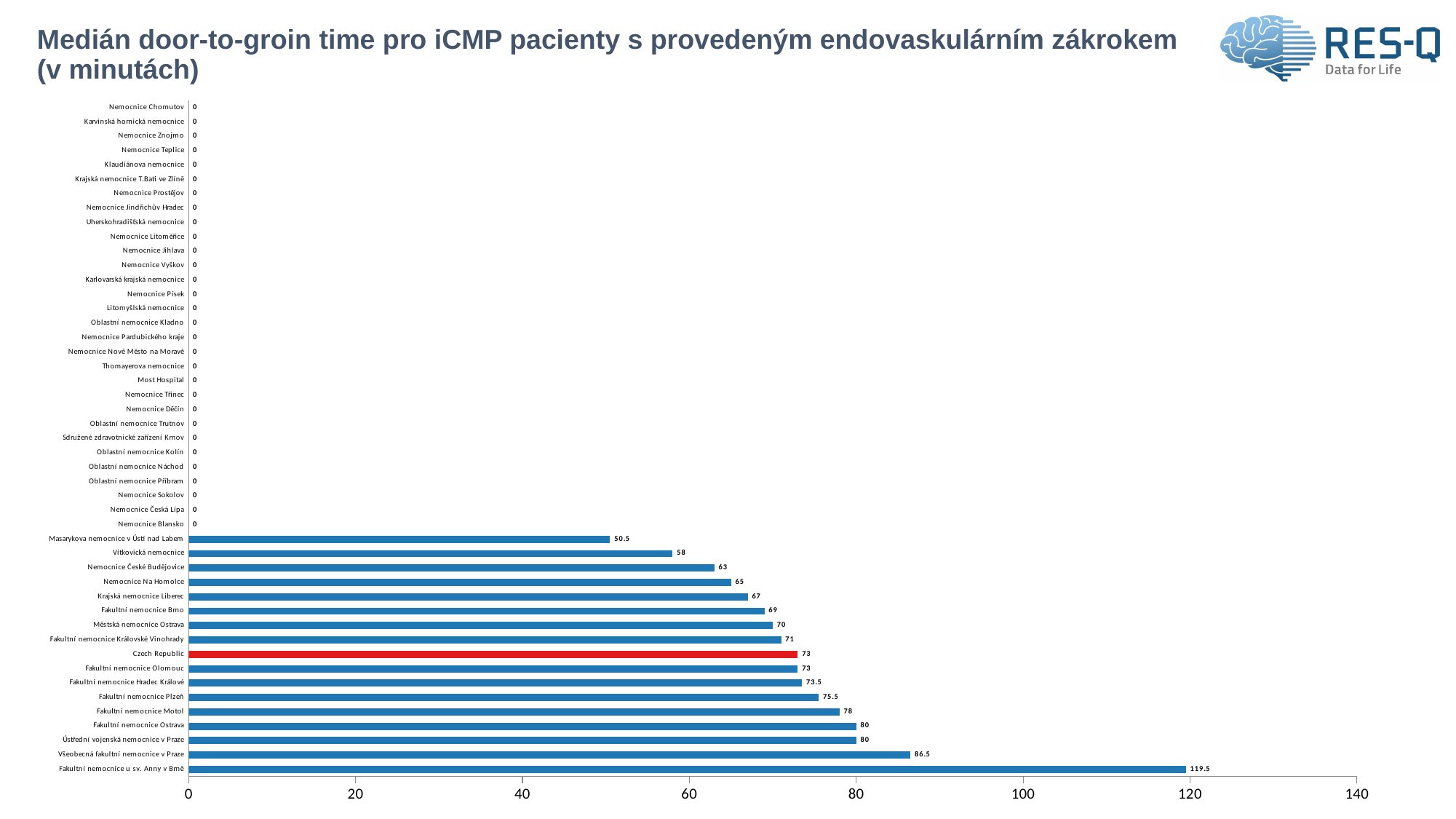

# Medián door-to-groin time pro iCMP pacienty s provedeným endovaskulárním zákrokem (v minutách)

### Chart

| Category | Median DTG |
|---|---|
| Fakultní nemocnice u sv. Anny v Brně | 119.5 |
| Všeobecná fakultní nemocnice v Praze | 86.5 |
| Ústřední vojenská nemocnice v Praze | 80.0 |
| Fakultní nemocnice Ostrava | 80.0 |
| Fakultní nemocnice Motol | 78.0 |
| Fakultní nemocnice Plzeň | 75.5 |
| Fakultní nemocnice Hradec Králové | 73.5 |
| Fakultní nemocnice Olomouc | 73.0 |
| Czech Republic | 73.0 |
| Fakultní nemocnice Královské Vinohrady | 71.0 |
| Městská nemocnice Ostrava | 70.0 |
| Fakultní nemocnice Brno | 69.0 |
| Krajská nemocnice Liberec | 67.0 |
| Nemocnice Na Homolce | 65.0 |
| Nemocnice České Budějovice | 63.0 |
| Vítkovická nemocnice | 58.0 |
| Masarykova nemocnice v Ústí nad Labem | 50.5 |
| Nemocnice Blansko | 0.0 |
| Nemocnice Česká Lípa | 0.0 |
| Nemocnice Sokolov | 0.0 |
| Oblastní nemocnice Příbram | 0.0 |
| Oblastní nemocnice Náchod | 0.0 |
| Oblastní nemocnice Kolín | 0.0 |
| Sdružené zdravotnické zařízení Krnov | 0.0 |
| Oblastní nemocnice Trutnov | 0.0 |
| Nemocnice Děčín | 0.0 |
| Nemocnice Třinec | 0.0 |
| Most Hospital | 0.0 |
| Thomayerova nemocnice | 0.0 |
| Nemocnice Nové Město na Moravě | 0.0 |
| Nemocnice Pardubického kraje | 0.0 |
| Oblastní nemocnice Kladno | 0.0 |
| Litomyšlská nemocnice | 0.0 |
| Nemocnice Písek | 0.0 |
| Karlovarská krajská nemocnice | 0.0 |
| Nemocnice Vyškov | 0.0 |
| Nemocnice Jihlava | 0.0 |
| Nemocnice Litoměřice | 0.0 |
| Uherskohradišťská nemocnice | 0.0 |
| Nemocnice Jindřichův Hradec | 0.0 |
| Nemocnice Prostějov | 0.0 |
| Krajská nemocnice T.Bati ve Zlíně | 0.0 |
| Klaudiánova nemocnice | 0.0 |
| Nemocnice Teplice | 0.0 |
| Nemocnice Znojmo | 0.0 |
| Karvinská hornická nemocnice | 0.0 |
| Nemocnice Chomutov | 0.0 |